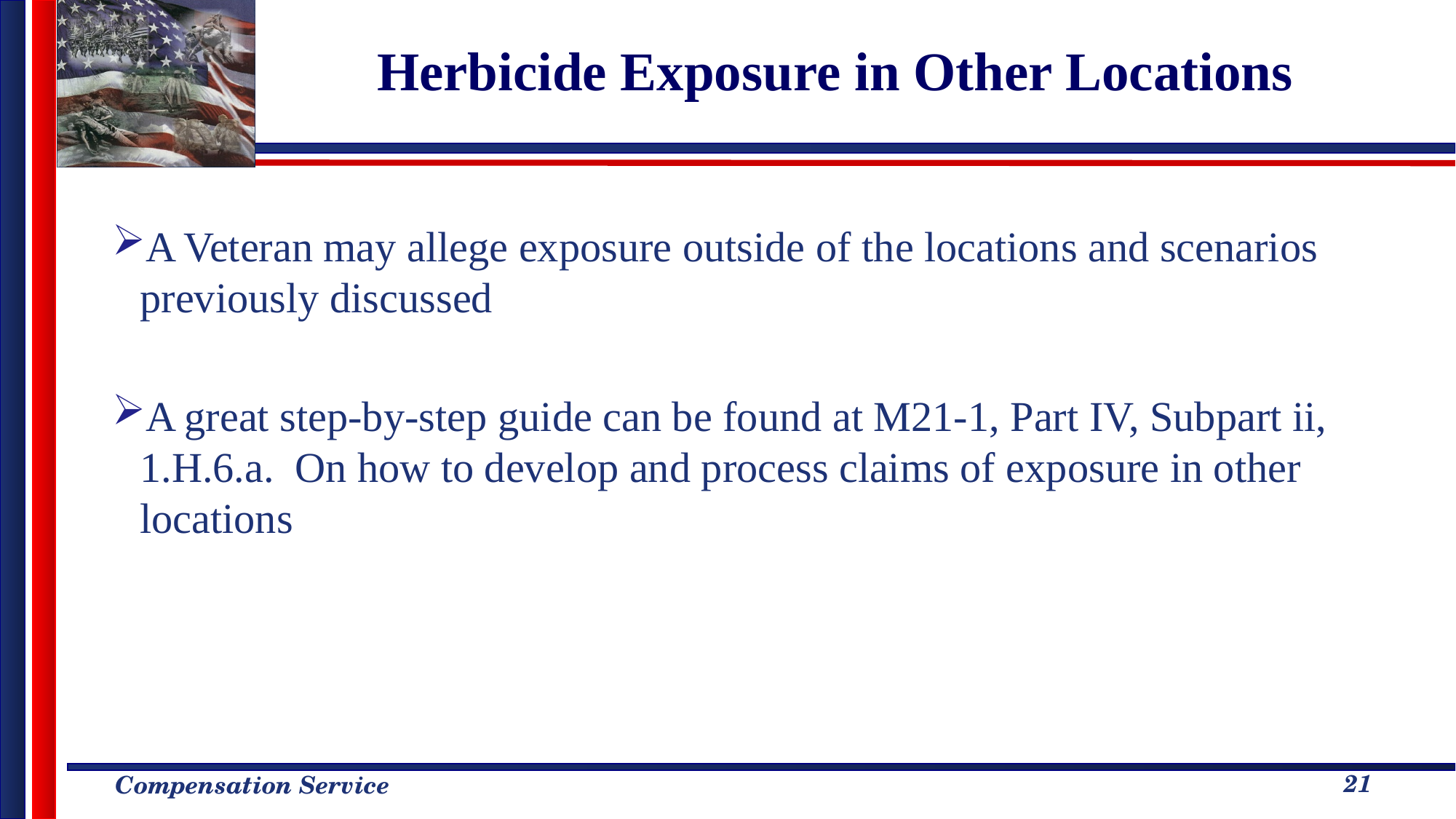

# Herbicide Exposure in Other Locations
A Veteran may allege exposure outside of the locations and scenarios previously discussed

A great step-by-step guide can be found at M21-1, Part IV, Subpart ii, 1.H.6.a.  On how to develop and process claims of exposure in other locations

21